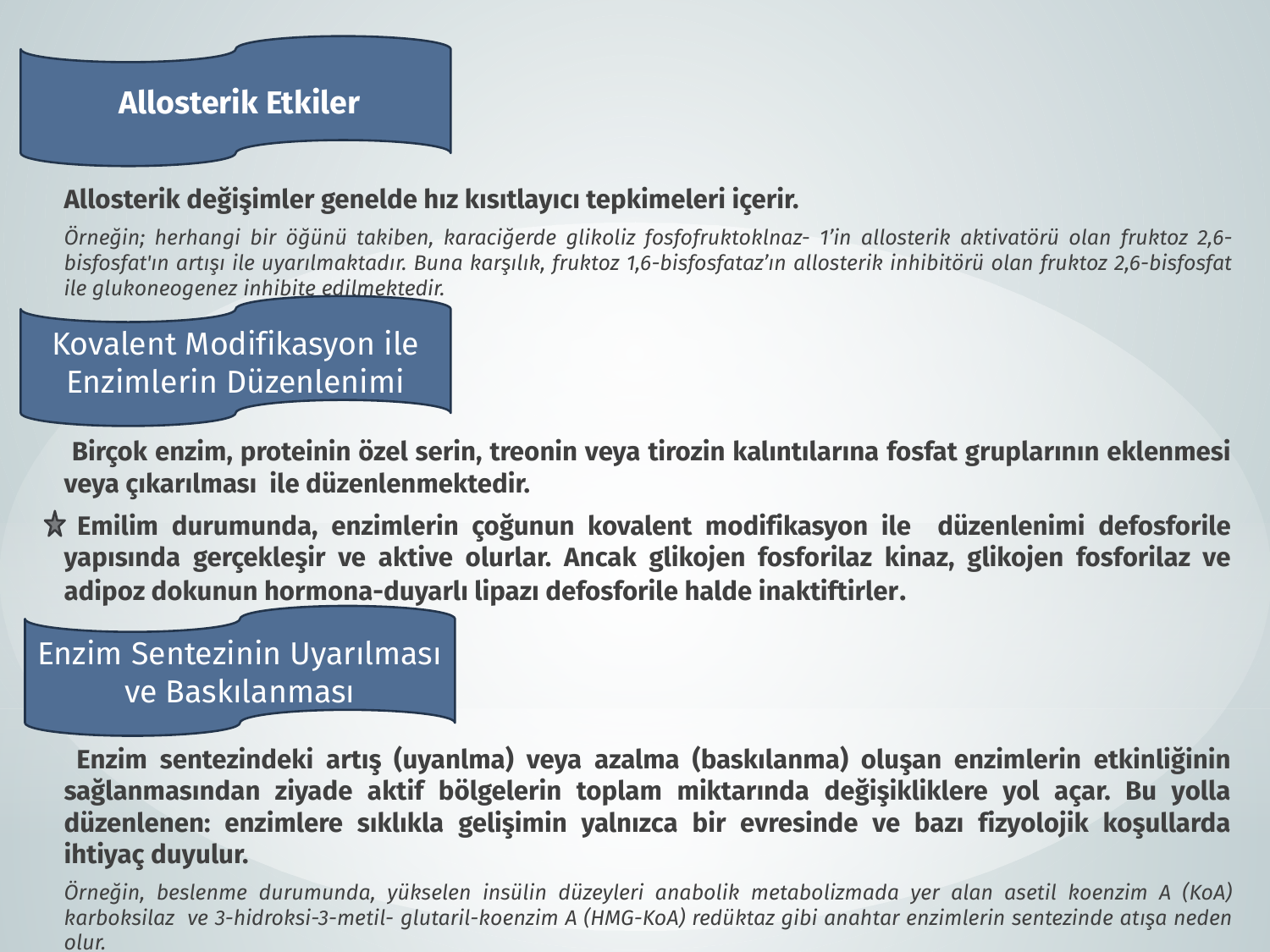

Allosterik Etkiler
Allosterik değişimler genelde hız kısıtlayıcı tepkimeleri içerir.
Örne­ğin; herhangi bir öğünü takiben, karaciğerde glikoliz fosfofruktoklnaz- 1’in allosterik aktivatörü olan fruktoz 2,6-bisfosfat'ın artışı ile uya­rılmaktadır. Buna karşılık, fruktoz 1,6-bisfosfataz’ın allosterik inhibitörü olan fruktoz 2,6-bisfosfat ile glukoneogenez inhibite edilmektedir.
Kovalent Modifikasyon ile Enzimlerin Düzenlenimi
 Birçok enzim, proteinin özel serin, treonin veya tirozin kalıntılarına fosfat gruplarının eklenmesi veya çıkarılması  ile düzenlenmektedir.
 Emilim durumunda, enzimlerin çoğunun kovalent modifikasyon ile  düzenlenimi defosforile yapısında gerçekleşir ve aktive olurlar. Ancak glikojen fosforilaz kinaz, glikojen fosforilaz ve adipoz dokunun hormona-duyarlı lipazı defosforile halde inaktiftirler.

Enzim Sentezinin Uyarılması ve Baskılanması
 Enzim sentezindeki artış (uyanlma) veya azalma (baskılanma) oluşan enzimlerin etkinliğinin sağlanmasından ziyade aktif bölgelerin toplam miktarında değişikliklere yol açar. Bu yolla düzenlenen: enzimlere sıklıkla gelişimin yalnızca bir evresinde ve bazı fizyolojik koşullarda ihtiyaç duyulur.
Örneğin, beslenme durumunda, yükselen insülin düzeyleri anabolik metabolizmada yer alan asetil koenzim A (KoA) karboksilaz  ve 3-hidroksi-3-metil- glutaril-koenzim A (HMG-KoA) redüktaz gibi anahtar enzimlerin sentezinde atışa neden olur.